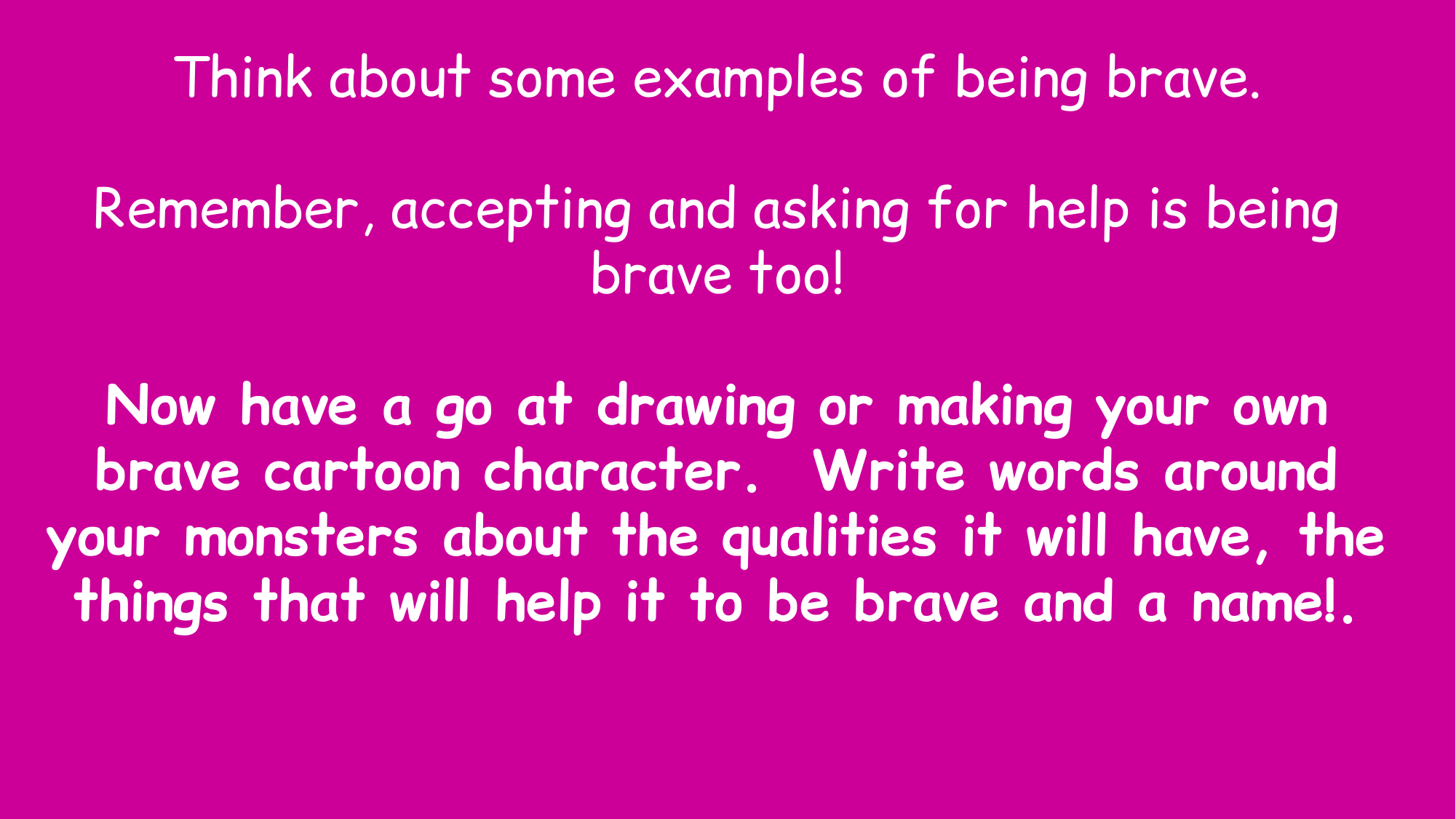

Think about some examples of being brave.

Remember, accepting and asking for help is being brave too!

Now have a go at drawing or making your own brave cartoon character.  Write words around your monsters about the qualities it will have, the things that will help it to be brave and a name!.